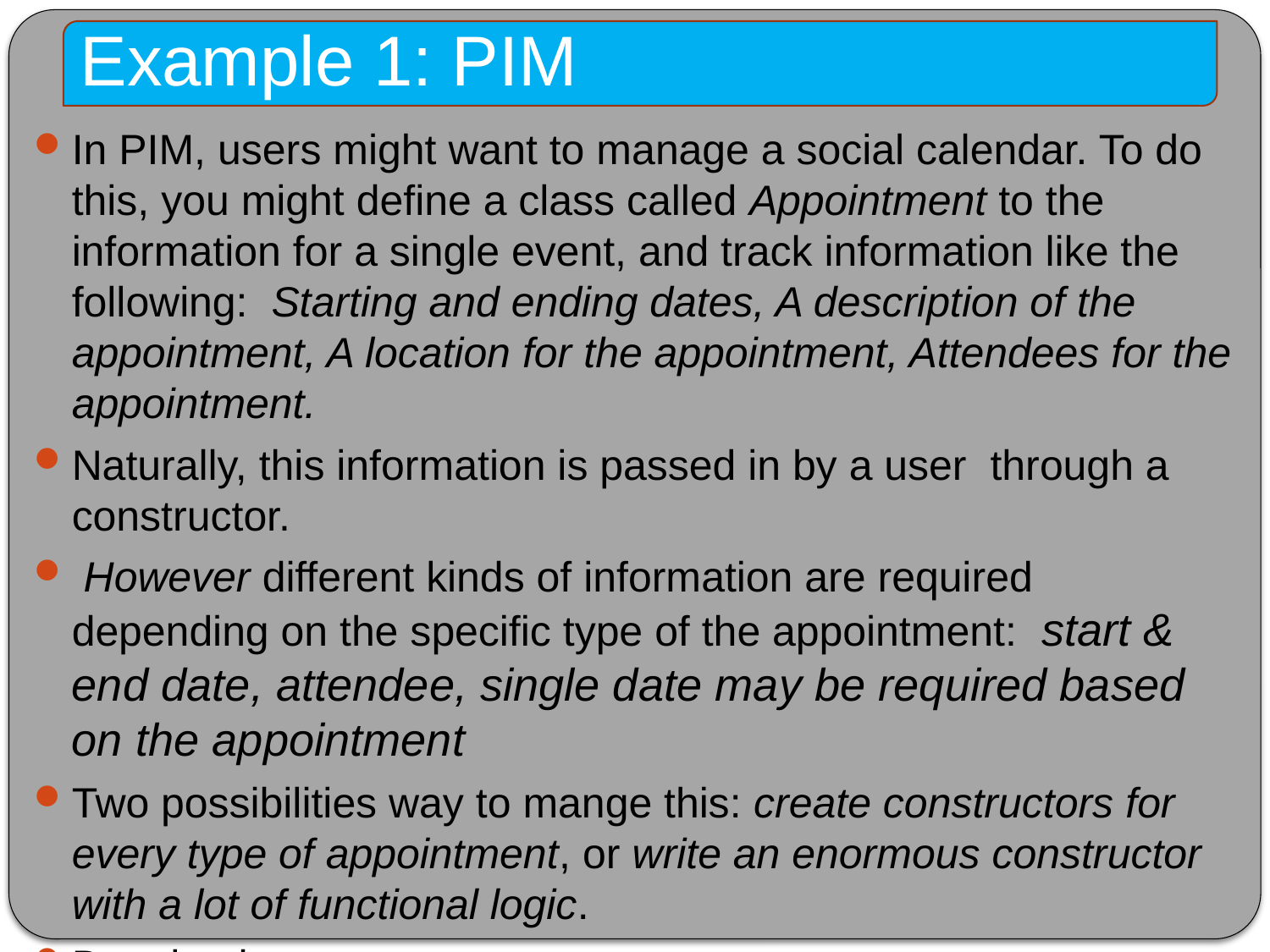

Example 1: PIM
In PIM, users might want to manage a social calendar. To do this, you might define a class called Appointment to the information for a single event, and track information like the following:  Starting and ending dates, A description of the appointment, A location for the appointment, Attendees for the appointment.
Naturally, this information is passed in by a user  through a constructor.
 However different kinds of information are required depending on the specific type of the appointment:  start & end date, attendee, single date may be required based on the appointment
Two possibilities way to mange this: create constructors for every type of appointment, or write an enormous constructor with a lot of functional logic.
Drawbacks
with multiple constructors, calling logic becomes more complex;
with more functional logic built into the constructor, the code becomes more complex and harder to debug.